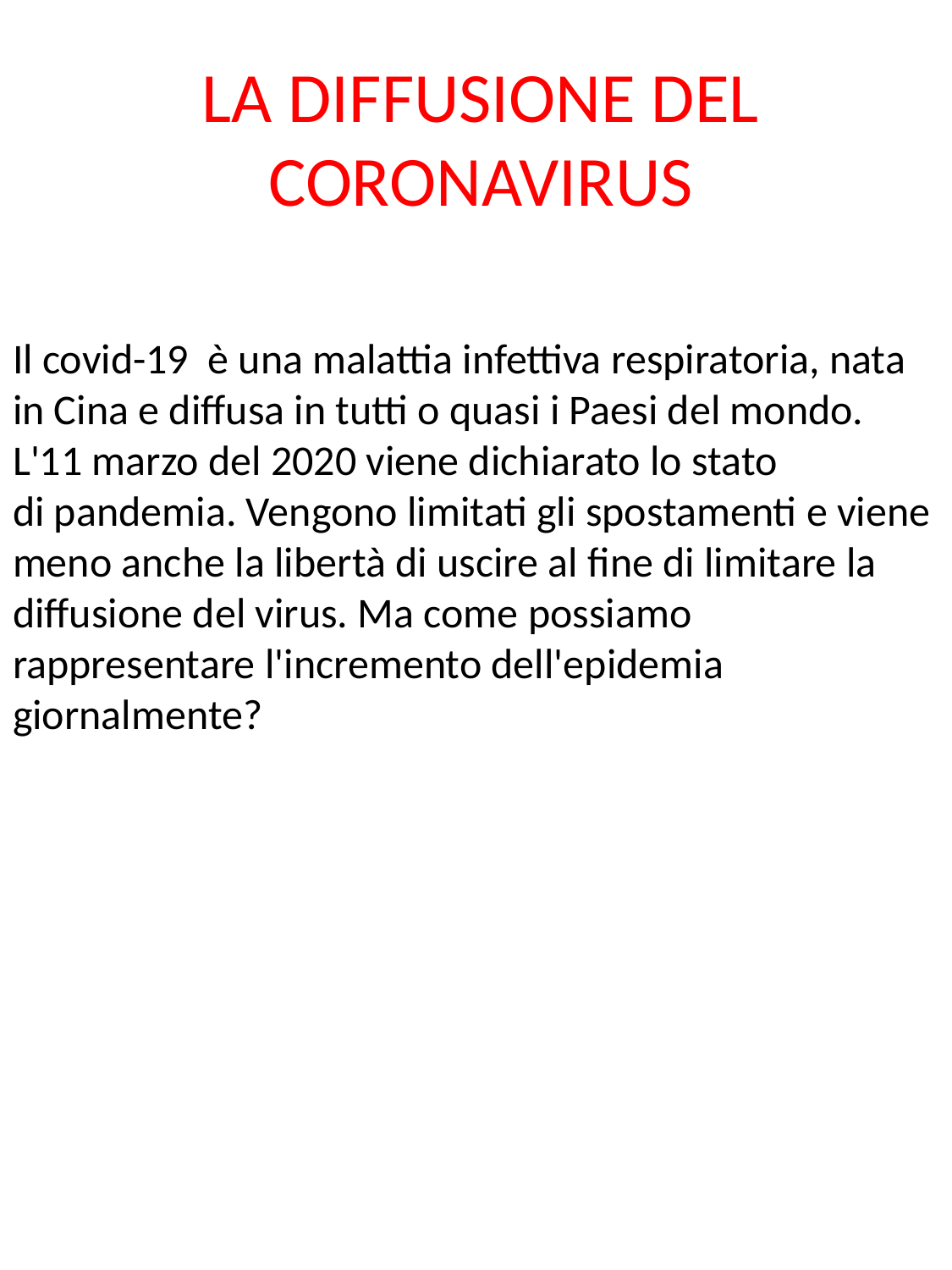

# LA DIFFUSIONE DEL CORONAVIRUS
Il covid-19  è una malattia infettiva respiratoria, nata in Cina e diffusa in tutti o quasi i Paesi del mondo. L'11 marzo del 2020 viene dichiarato lo stato di pandemia. Vengono limitati gli spostamenti e viene meno anche la libertà di uscire al fine di limitare la diffusione del virus. Ma come possiamo rappresentare l'incremento dell'epidemia giornalmente?